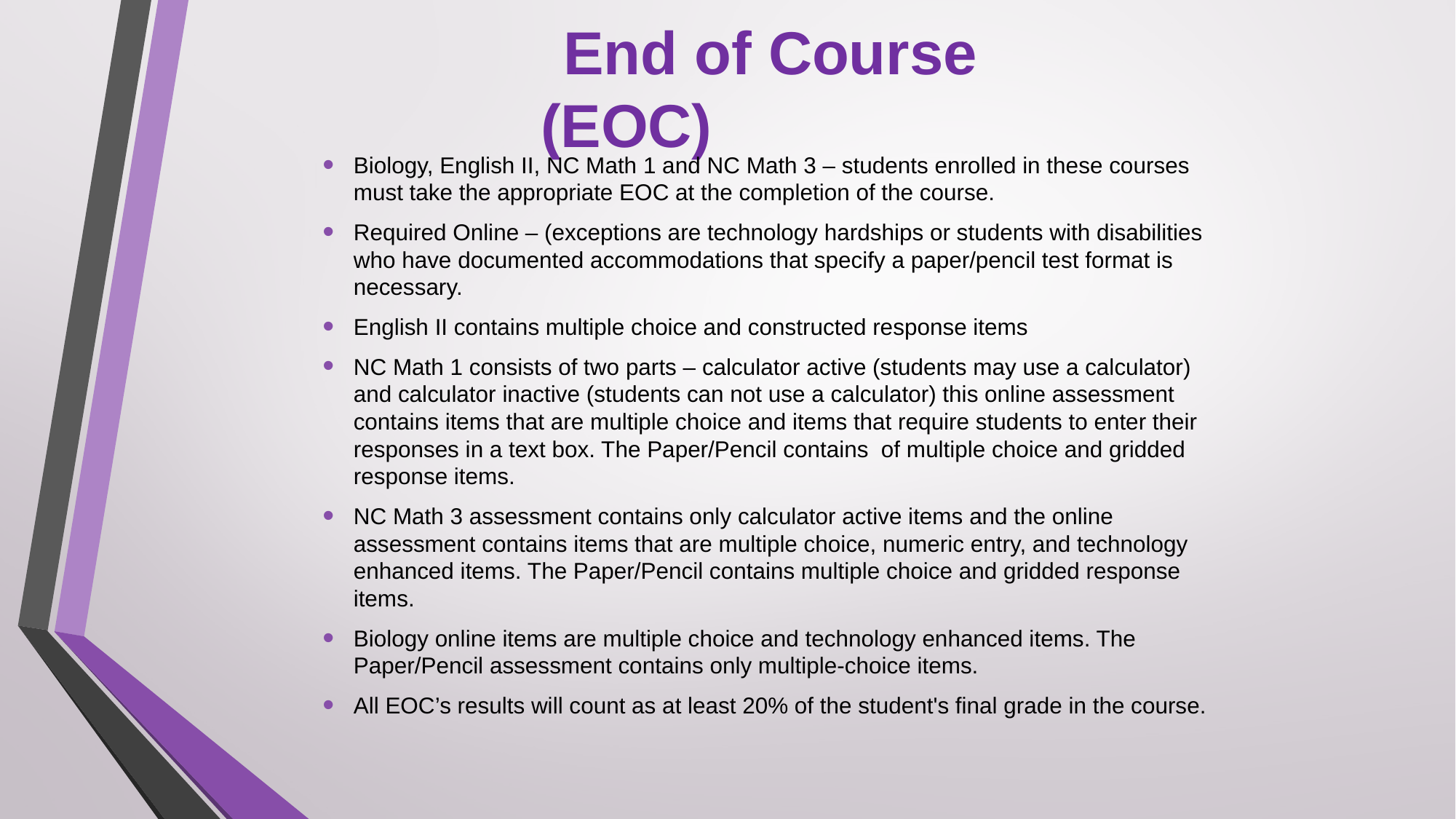

# End of Course (EOC)
Biology, English II, NC Math 1 and NC Math 3 – students enrolled in these courses must take the appropriate EOC at the completion of the course.
Required Online – (exceptions are technology hardships or students with disabilities who have documented accommodations that specify a paper/pencil test format is necessary.
English II contains multiple choice and constructed response items
NC Math 1 consists of two parts – calculator active (students may use a calculator) and calculator inactive (students can not use a calculator) this online assessment contains items that are multiple choice and items that require students to enter their responses in a text box. The Paper/Pencil contains  of multiple choice and gridded response items.
NC Math 3 assessment contains only calculator active items and the online assessment contains items that are multiple choice, numeric entry, and technology enhanced items. The Paper/Pencil contains multiple choice and gridded response items.
Biology online items are multiple choice and technology enhanced items. The Paper/Pencil assessment contains only multiple-choice items.
All EOC’s results will count as at least 20% of the student's final grade in the course.